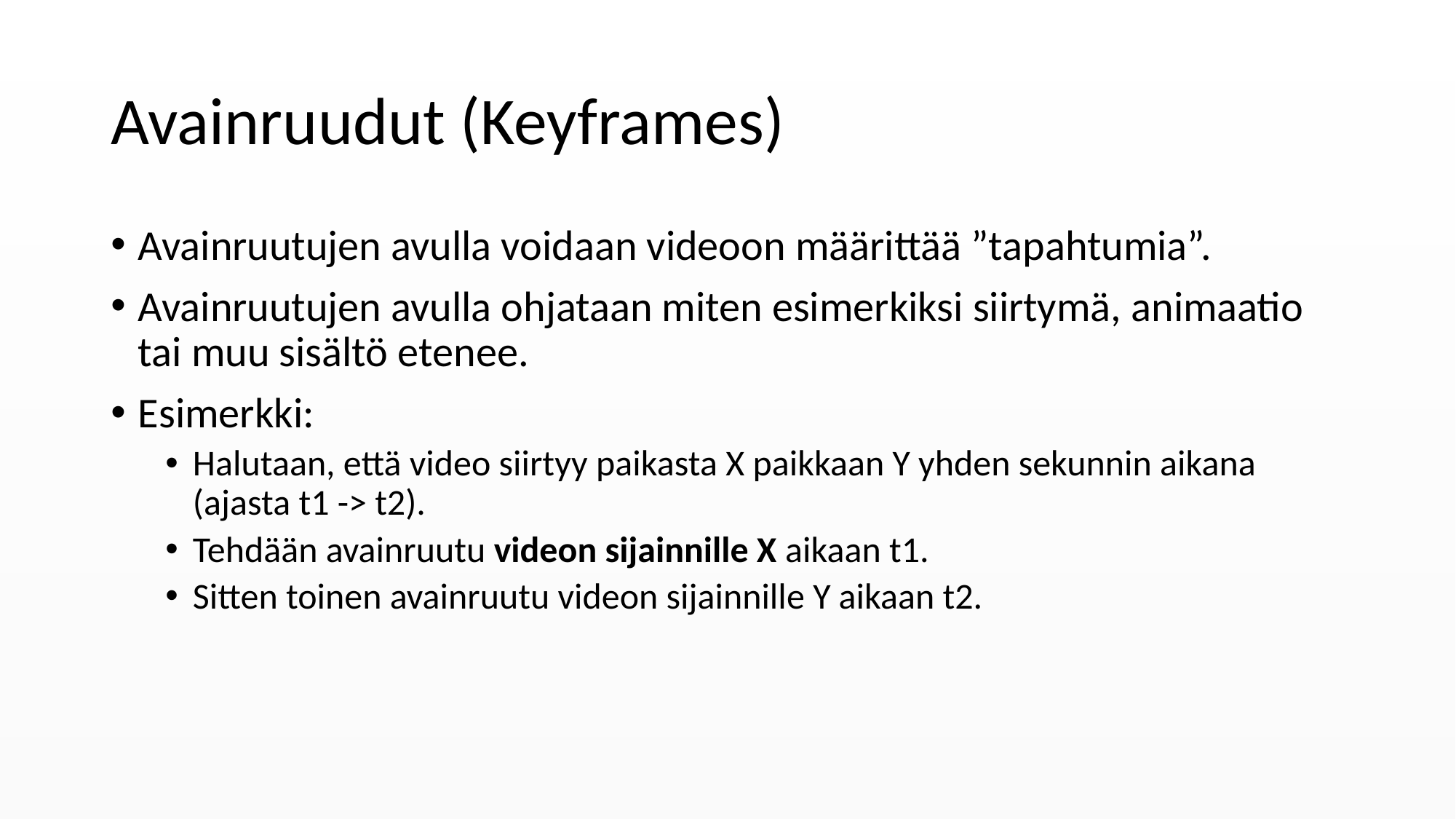

# Avainruudut (Keyframes)
Avainruutujen avulla voidaan videoon määrittää ”tapahtumia”.
Avainruutujen avulla ohjataan miten esimerkiksi siirtymä, animaatio tai muu sisältö etenee.
Esimerkki:
Halutaan, että video siirtyy paikasta X paikkaan Y yhden sekunnin aikana (ajasta t1 -> t2).
Tehdään avainruutu videon sijainnille X aikaan t1.
Sitten toinen avainruutu videon sijainnille Y aikaan t2.